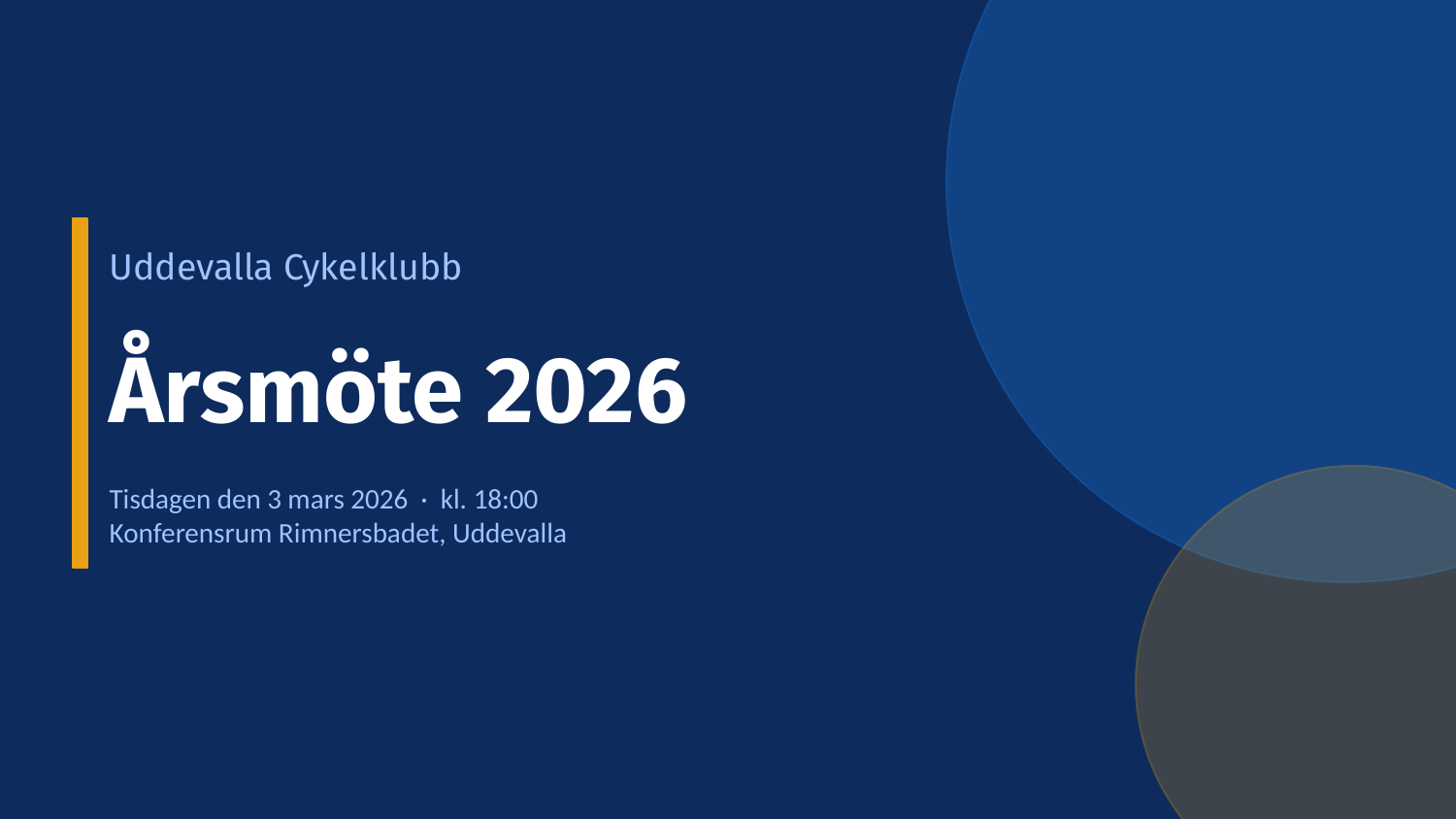

Uddevalla Cykelklubb
Årsmöte 2026

Tisdagen den 3 mars 2026  ·  kl. 18:00
Konferensrum Rimnersbadet, Uddevalla